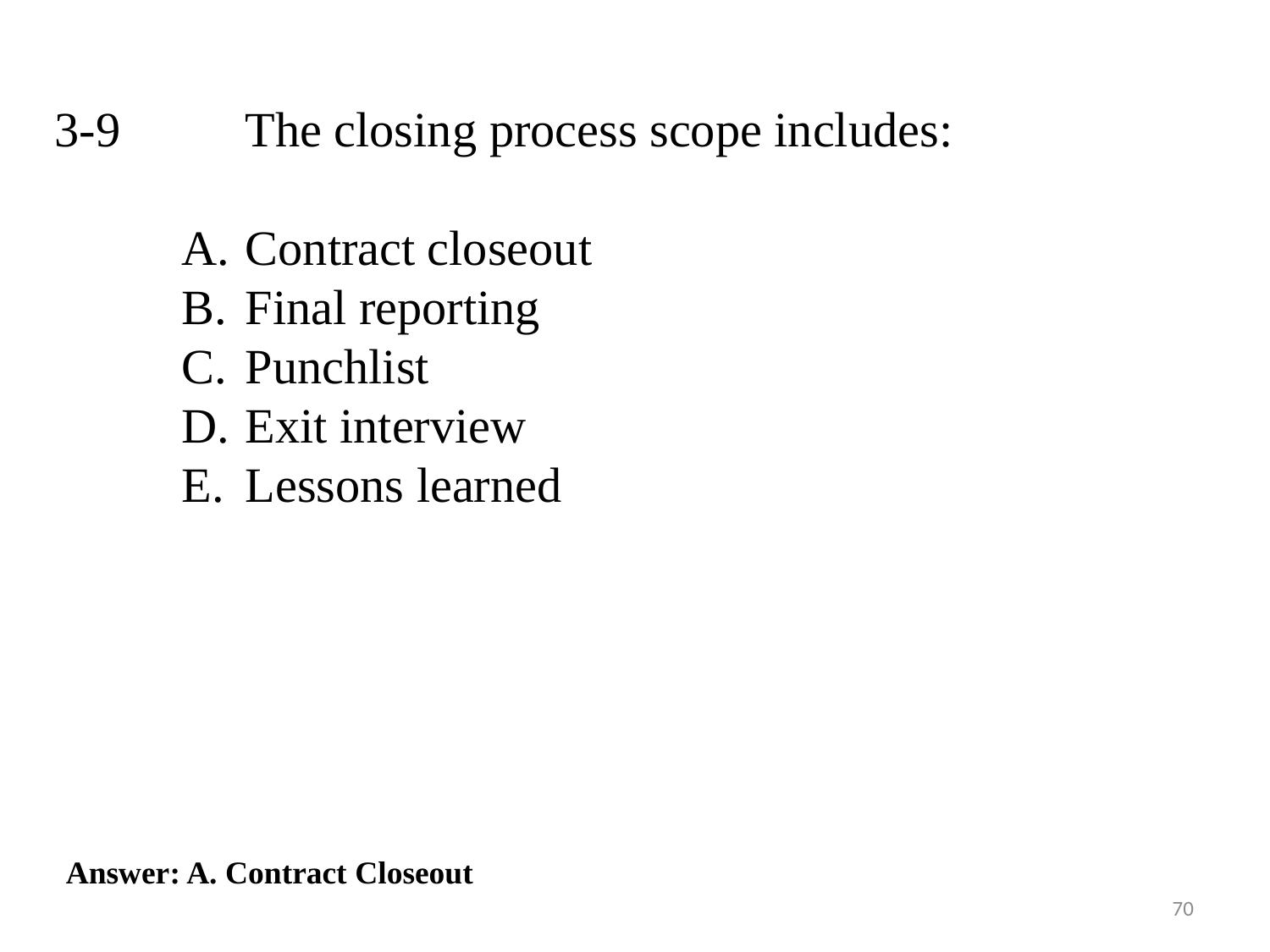

3-9 	The closing process scope includes:

Contract closeout
Final reporting
Punchlist
Exit interview
Lessons learned

Answer: A. Contract Closeout
70